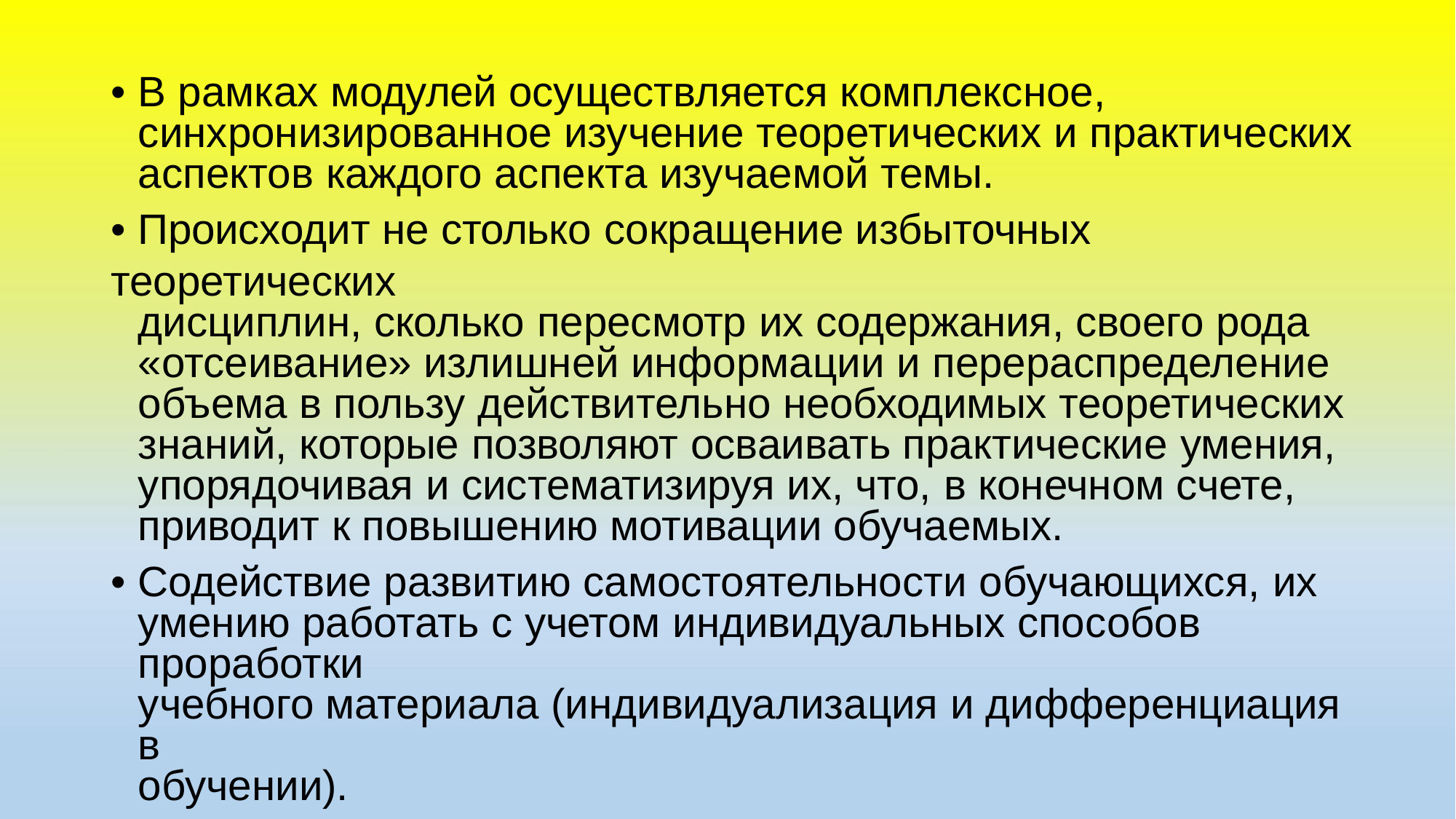

• В рамках модулей осуществляется комплексное,
синхронизированное изучение теоретических и практических
аспектов каждого аспекта изучаемой темы.
• Происходит не столько сокращение избыточных теоретических
дисциплин, сколько пересмотр их содержания, своего рода
«отсеивание» излишней информации и перераспределение
объема в пользу действительно необходимых теоретических
знаний, которые позволяют осваивать практические умения,
упорядочивая и систематизируя их, что, в конечном счете,
приводит к повышению мотивации обучаемых.
• Содействие развитию самостоятельности обучающихся, их
умению работать с учетом индивидуальных способов проработки
учебного материала (индивидуализация и дифференциация в
обучении).